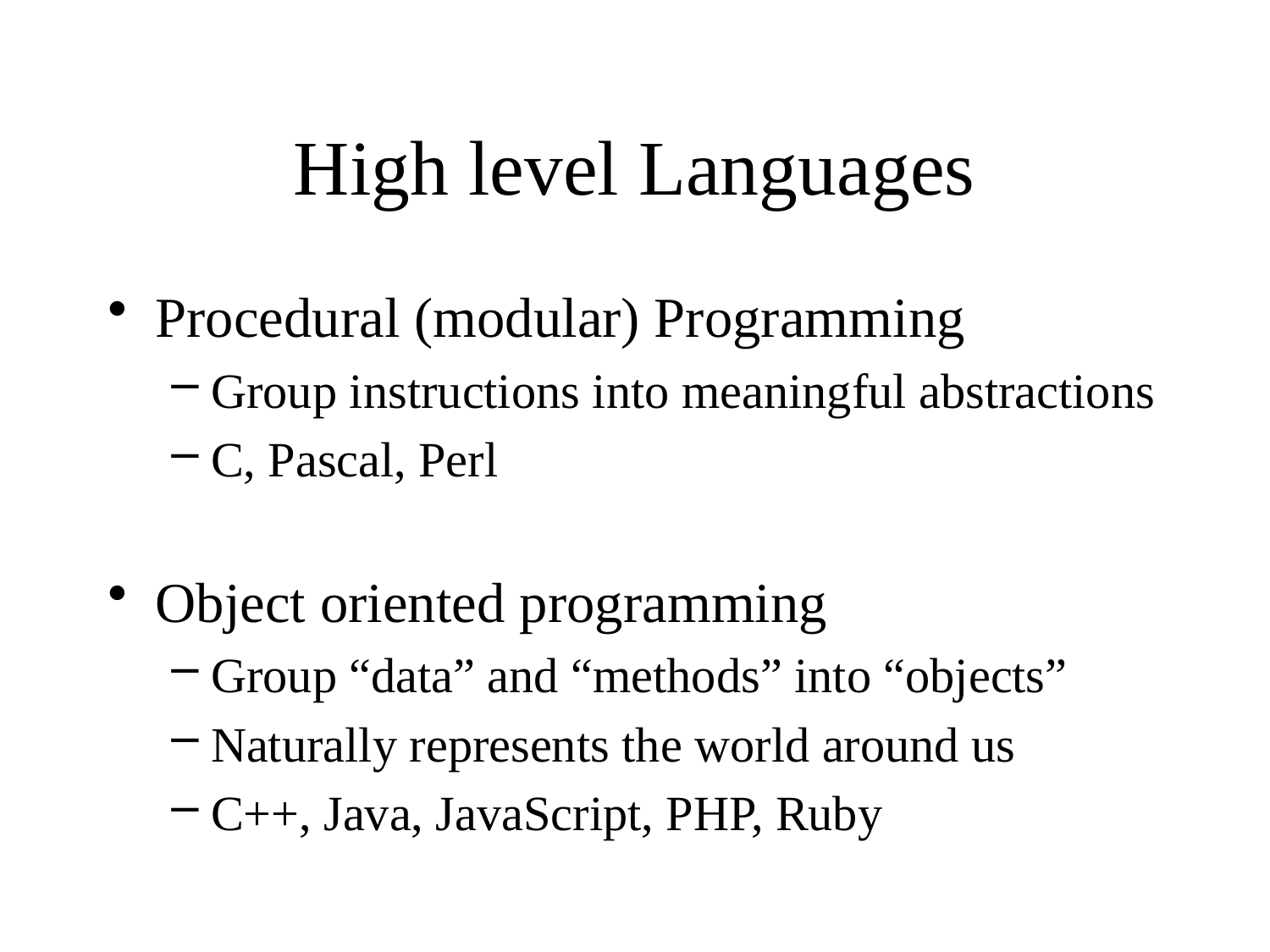

# High level Languages
Procedural (modular) Programming
Group instructions into meaningful abstractions
C, Pascal, Perl

Object oriented programming
Group “data” and “methods” into “objects”
Naturally represents the world around us
C++, Java, JavaScript, PHP, Ruby